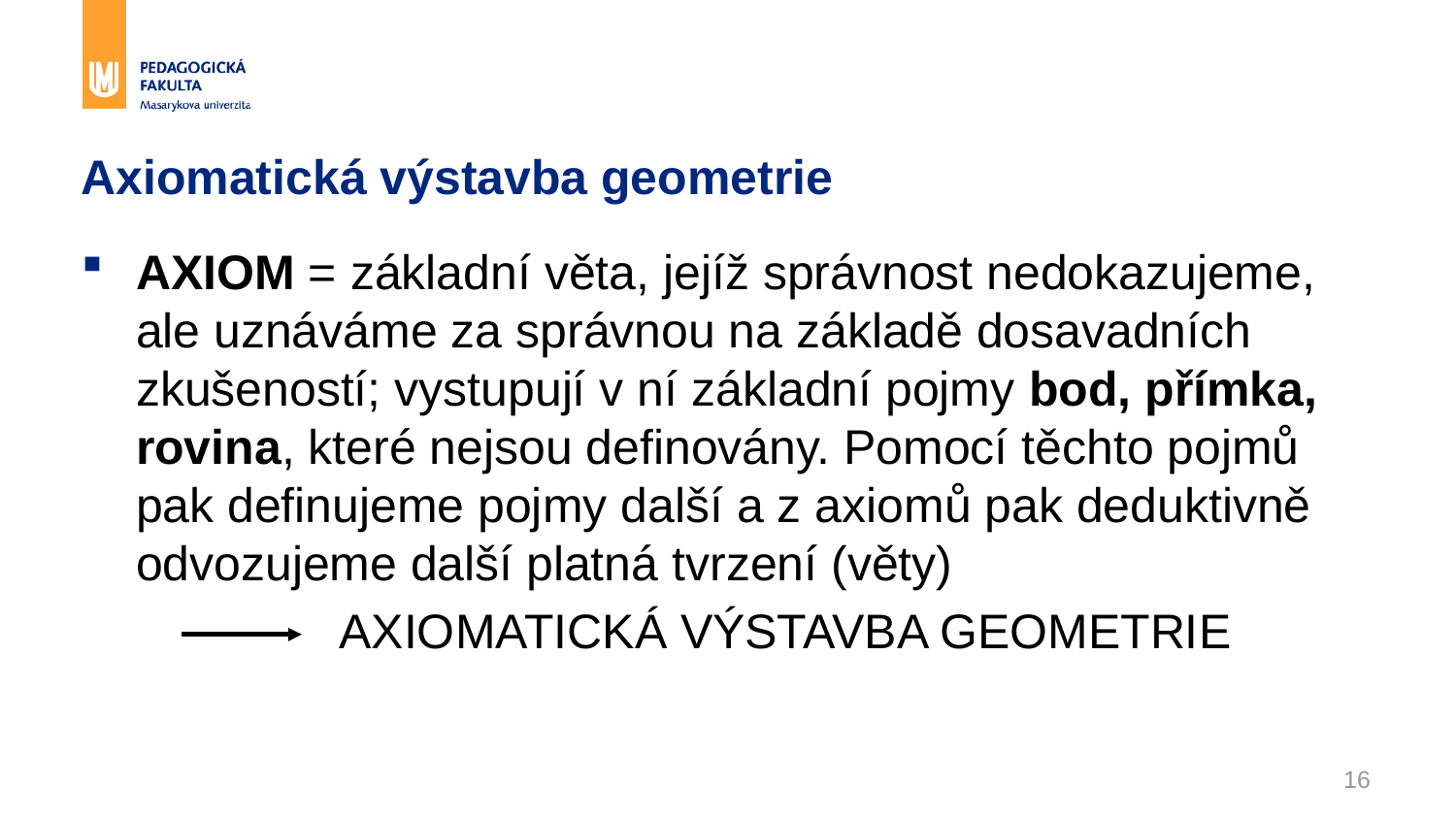

# Axiomatická výstavba geometrie
AXIOM = základní věta, jejíž správnost nedokazujeme, ale uznáváme za správnou na základě dosavadních zkušeností; vystupují v ní základní pojmy bod, přímka, rovina, které nejsou definovány. Pomocí těchto pojmů pak definujeme pojmy další a z axiomů pak deduktivně odvozujeme další platná tvrzení (věty)
                   AXIOMATICKÁ VÝSTAVBA GEOMETRIE

16